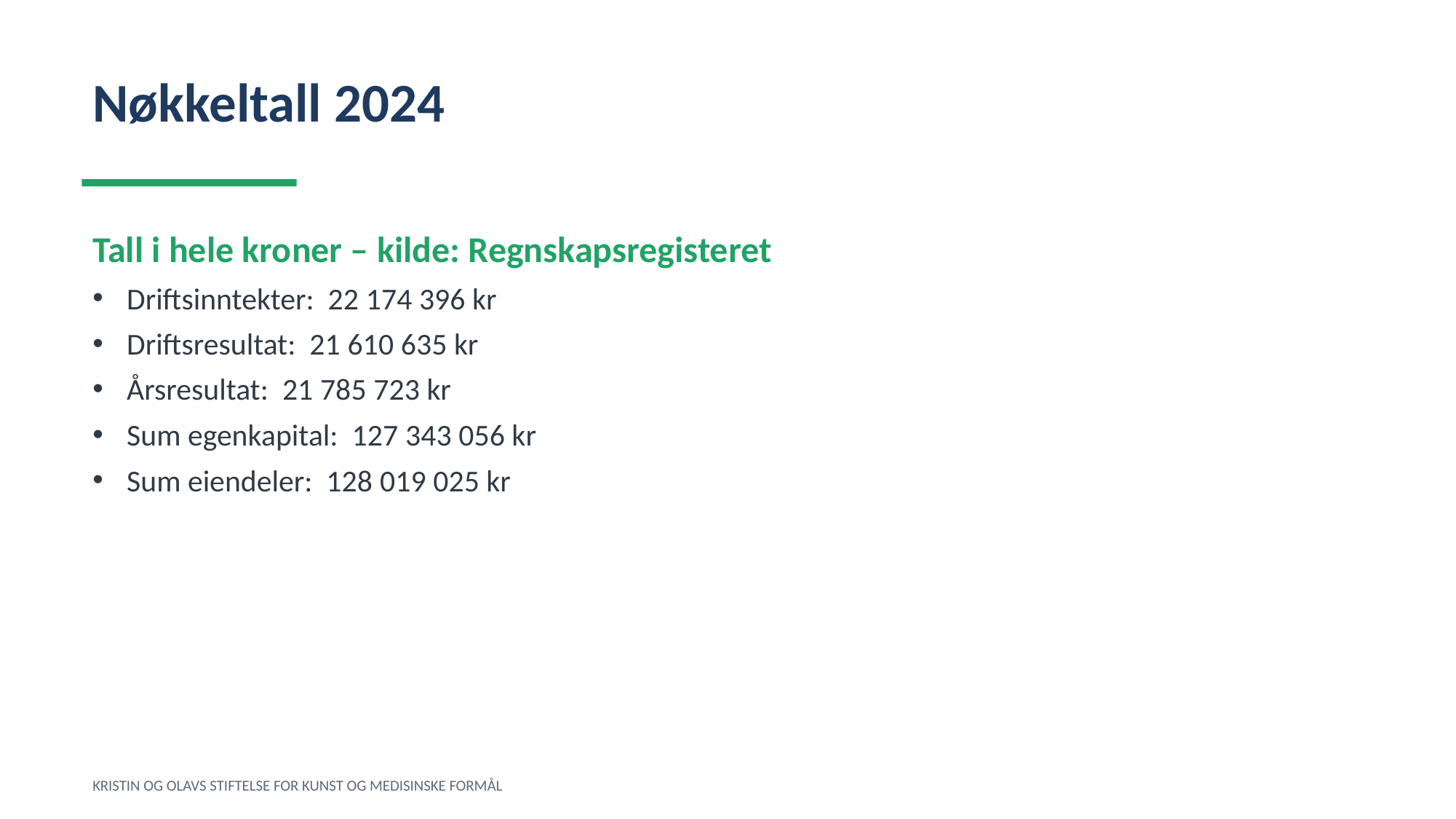

Nøkkeltall 2024

Tall i hele kroner – kilde: Regnskapsregisteret
Driftsinntekter:  22 174 396 kr
Driftsresultat:  21 610 635 kr
Årsresultat:  21 785 723 kr
Sum egenkapital:  127 343 056 kr
Sum eiendeler:  128 019 025 kr
KRISTIN OG OLAVS STIFTELSE FOR KUNST OG MEDISINSKE FORMÅL